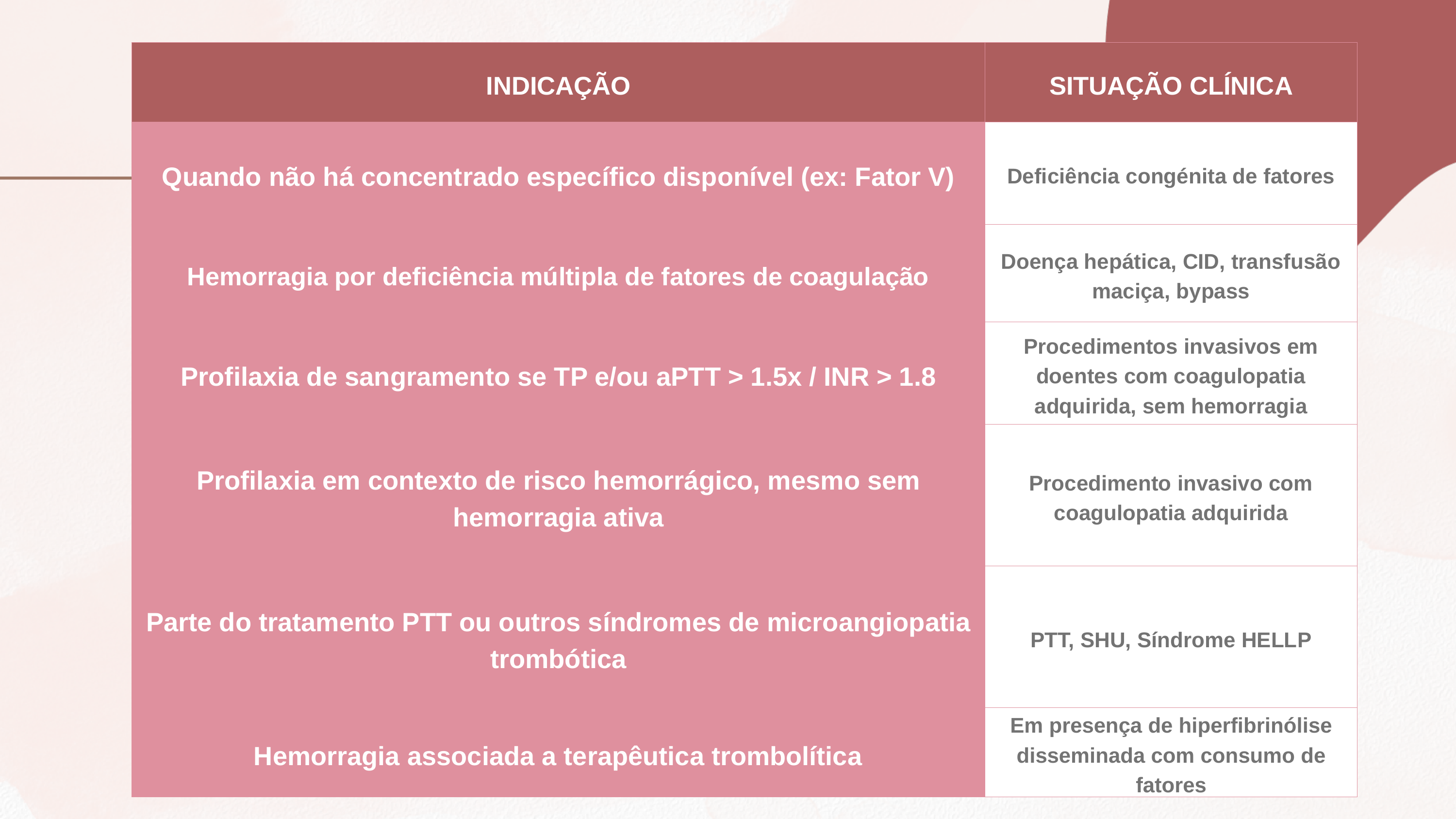

| INDICAÇÃO | SITUAÇÃO CLÍNICA |
| --- | --- |
| Quando não há concentrado específico disponível (ex: Fator V) | Deficiência congénita de fatores |
| Hemorragia por deficiência múltipla de fatores de coagulação | Doença hepática, CID, transfusão maciça, bypass |
| Profilaxia de sangramento se TP e/ou aPTT > 1.5x / INR > 1.8 | Procedimentos invasivos em doentes com coagulopatia adquirida, sem hemorragia |
| Profilaxia em contexto de risco hemorrágico, mesmo sem hemorragia ativa | Procedimento invasivo com coagulopatia adquirida |
| Parte do tratamento PTT ou outros síndromes de microangiopatia trombótica | PTT, SHU, Síndrome HELLP |
| Hemorragia associada a terapêutica trombolítica | Em presença de hiperfibrinólise disseminada com consumo de fatores |

|  |  |
| --- | --- |